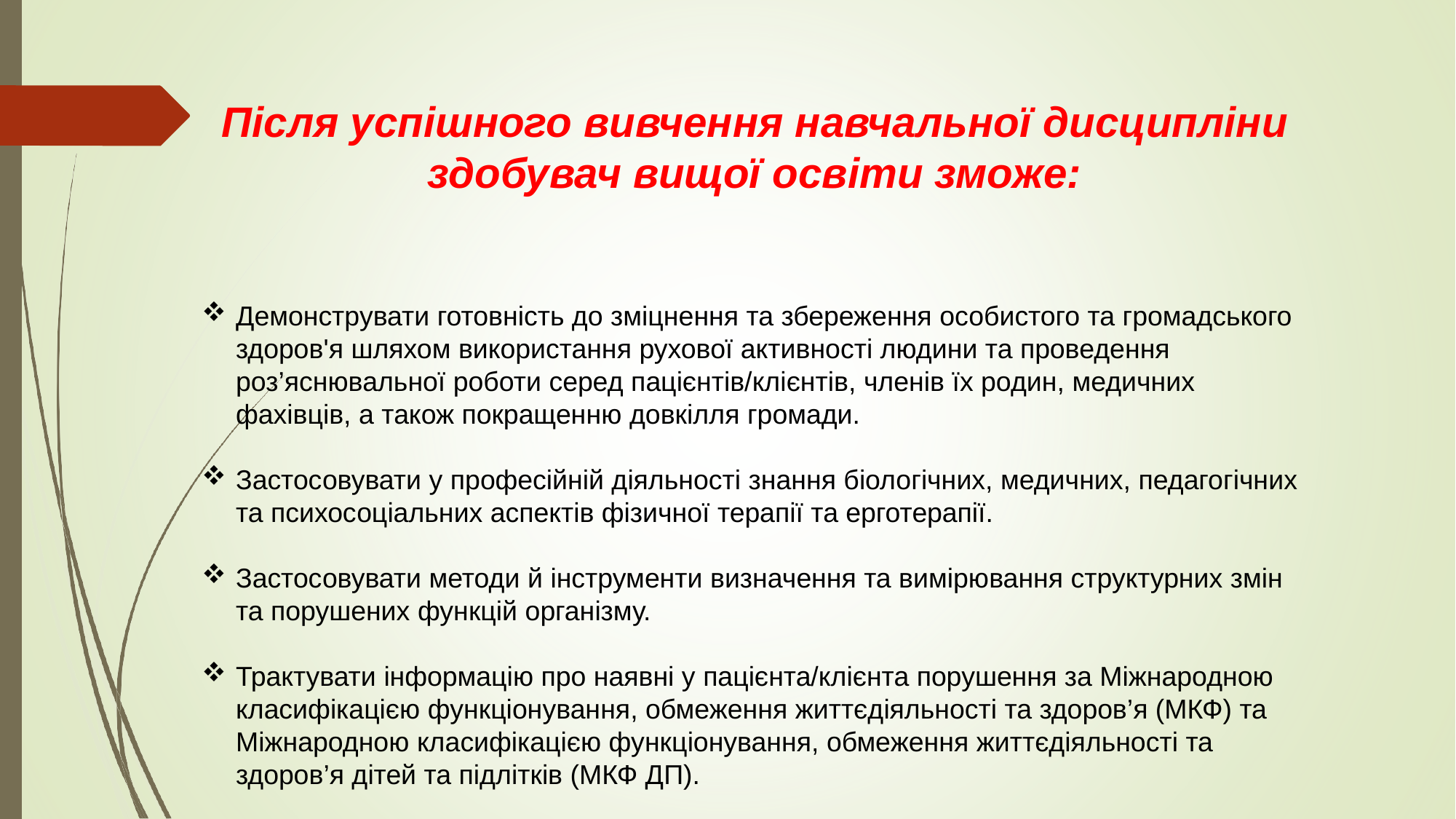

Після успішного вивчення навчальної дисципліни здобувач вищої освіти зможе:

Демонструвати готовність до зміцнення та збереження особистого та громадського здоров'я шляхом використання рухової активності людини та проведення роз’яснювальної роботи серед пацієнтів/клієнтів, членів їх родин, медичних фахівців, а також покращенню довкілля громади.

Застосовувати у професійній діяльності знання біологічних, медичних, педагогічних та психосоціальних аспектів фізичної терапії та ерготерапії.

Застосовувати методи й інструменти визначення та вимірювання структурних змін та порушених функцій організму.

Трактувати інформацію про наявні у пацієнта/клієнта порушення за Міжнародною класифікацією функціонування, обмеження життєдіяльності та здоров’я (МКФ) та Міжнародною класифікацією функціонування, обмеження життєдіяльності та здоров’я дітей та підлітків (МКФ ДП).